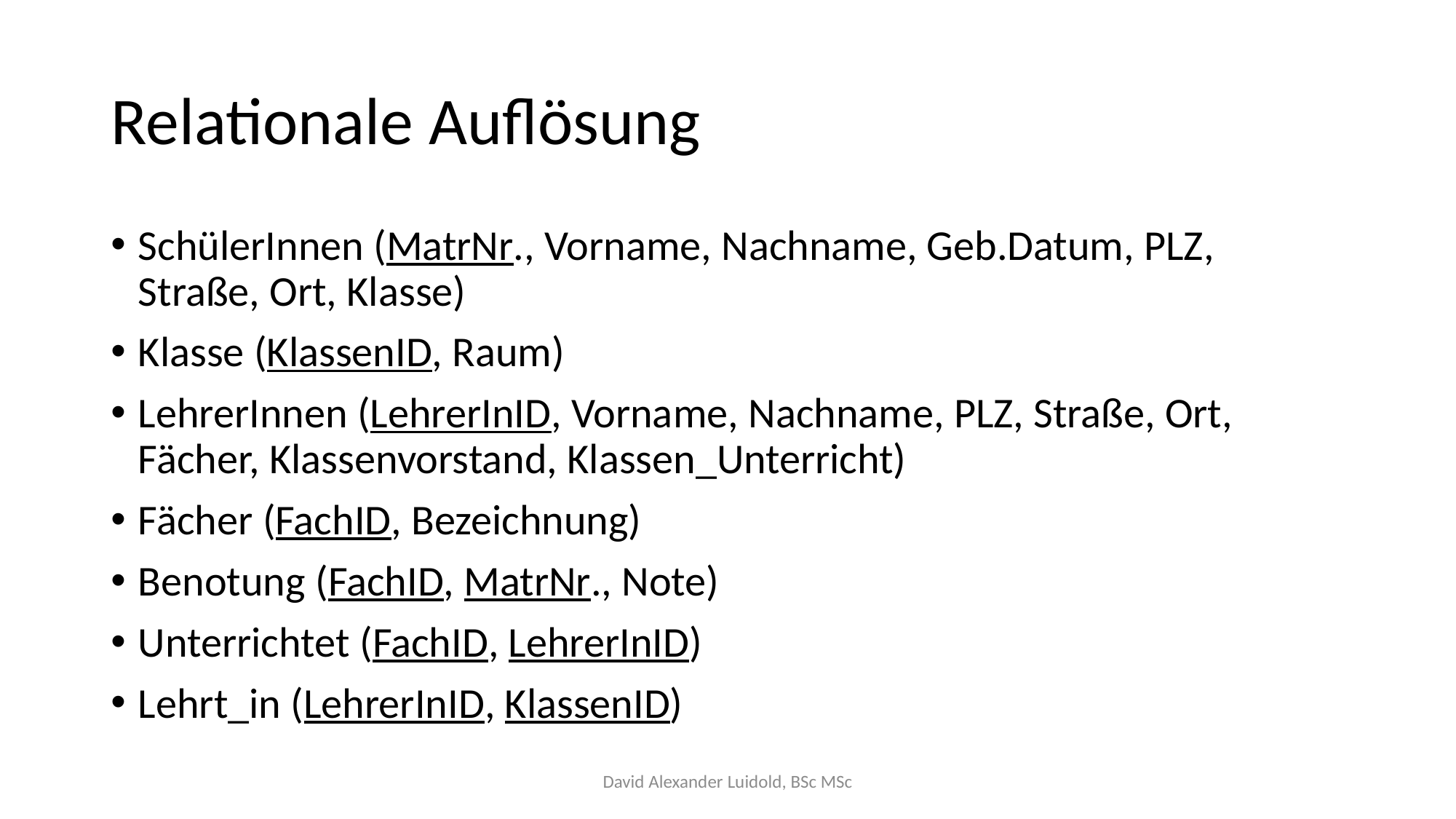

# Relationale Auflösung
SchülerInnen (MatrNr., Vorname, Nachname, Geb.Datum, PLZ, Straße, Ort, Klasse)
Klasse (KlassenID, Raum)
LehrerInnen (LehrerInID, Vorname, Nachname, PLZ, Straße, Ort, Fächer, Klassenvorstand, Klassen_Unterricht)
Fächer (FachID, Bezeichnung)
Benotung (FachID, MatrNr., Note)
Unterrichtet (FachID, LehrerInID)
Lehrt_in (LehrerInID, KlassenID)

David Alexander Luidold, BSc MSc